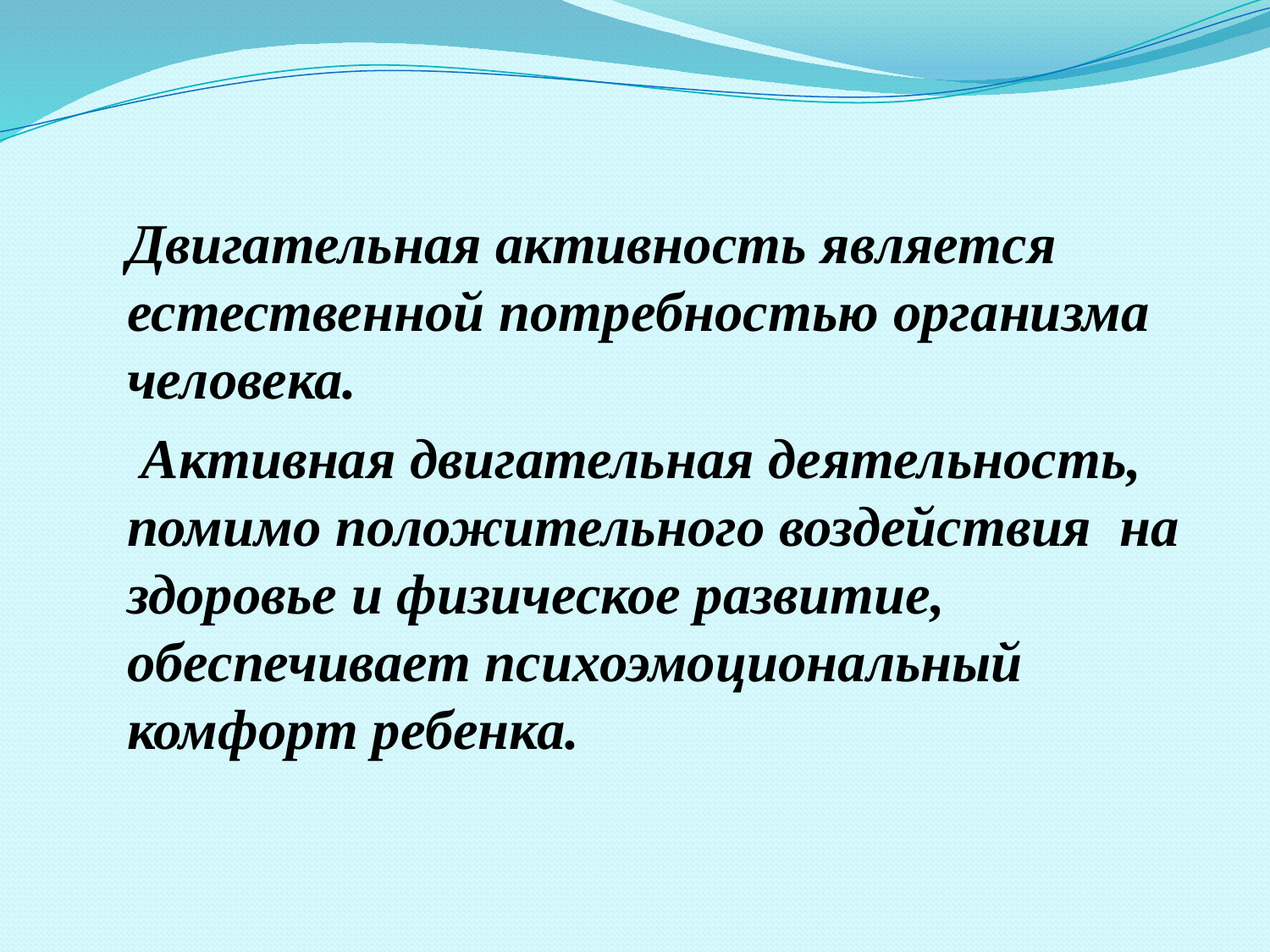

Двигательная активность является естественной потребностью организма человека.
 Активная двигательная деятельность, помимо положительного воздействия  на здоровье и физическое развитие, обеспечивает психоэмоциональный комфорт ребенка.